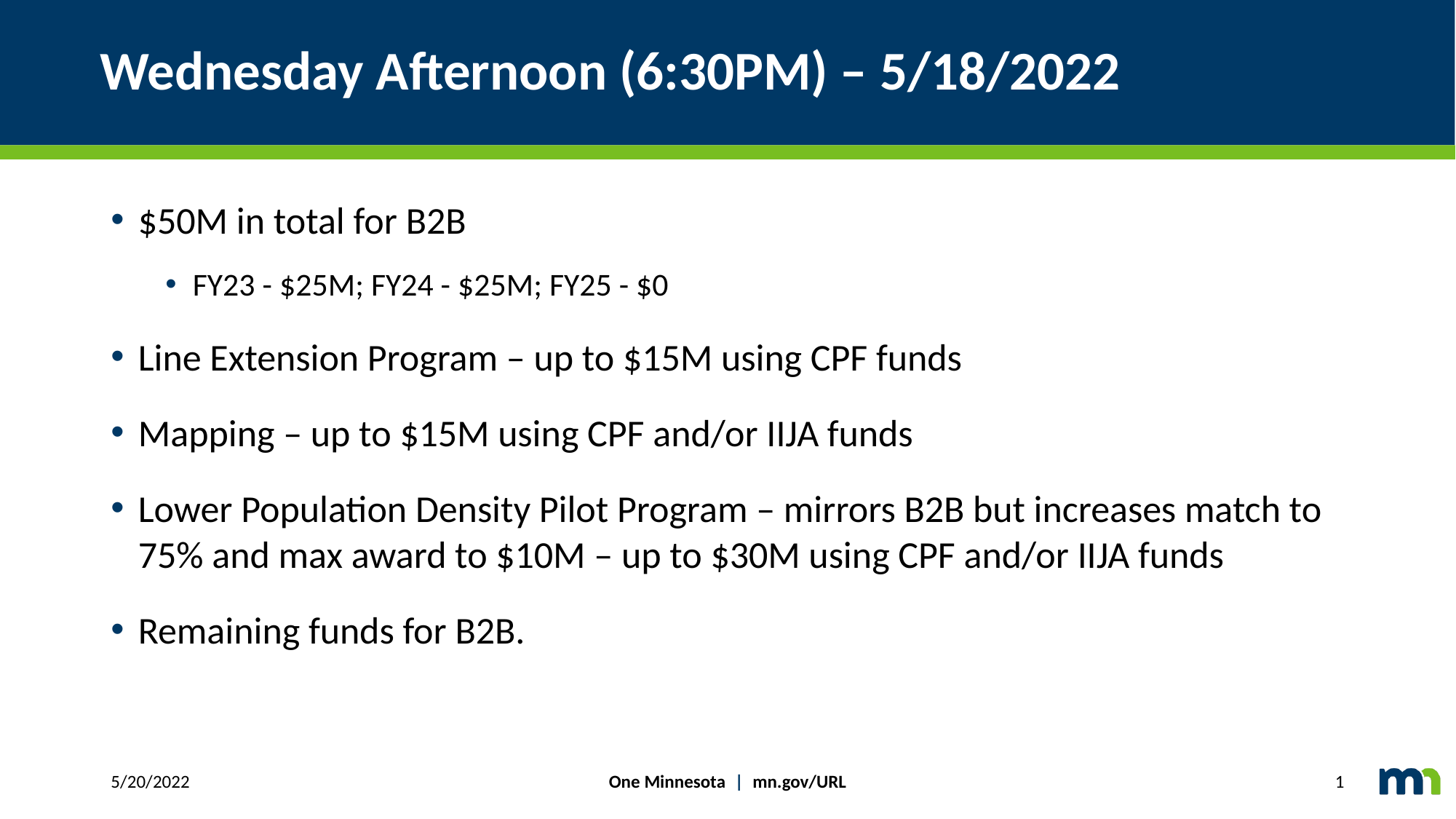

# Wednesday Afternoon (6:30PM) – 5/18/2022
$50M in total for B2B
FY23 - $25M; FY24 - $25M; FY25 - $0
Line Extension Program – up to $15M using CPF funds
Mapping – up to $15M using CPF and/or IIJA funds
Lower Population Density Pilot Program – mirrors B2B but increases match to 75% and max award to $10M – up to $30M using CPF and/or IIJA funds
Remaining funds for B2B.
One Minnesota | mn.gov/URL
5/20/2022
1